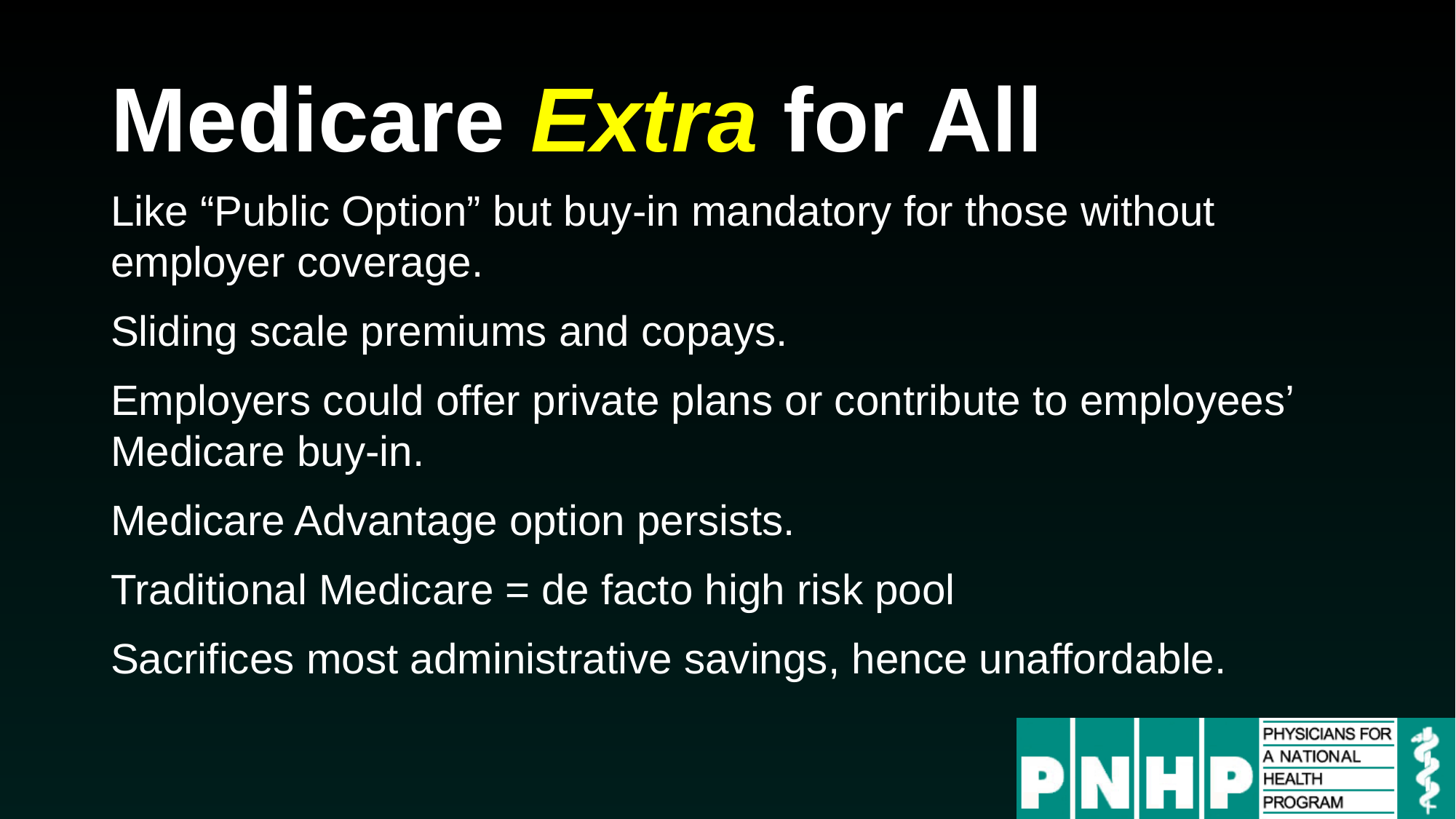

# Medicare Extra for All
Like “Public Option” but buy-in mandatory for those without employer coverage.
Sliding scale premiums and copays.
Employers could offer private plans or contribute to employees’ Medicare buy-in.
Medicare Advantage option persists.
Traditional Medicare = de facto high risk pool
Sacrifices most administrative savings, hence unaffordable.